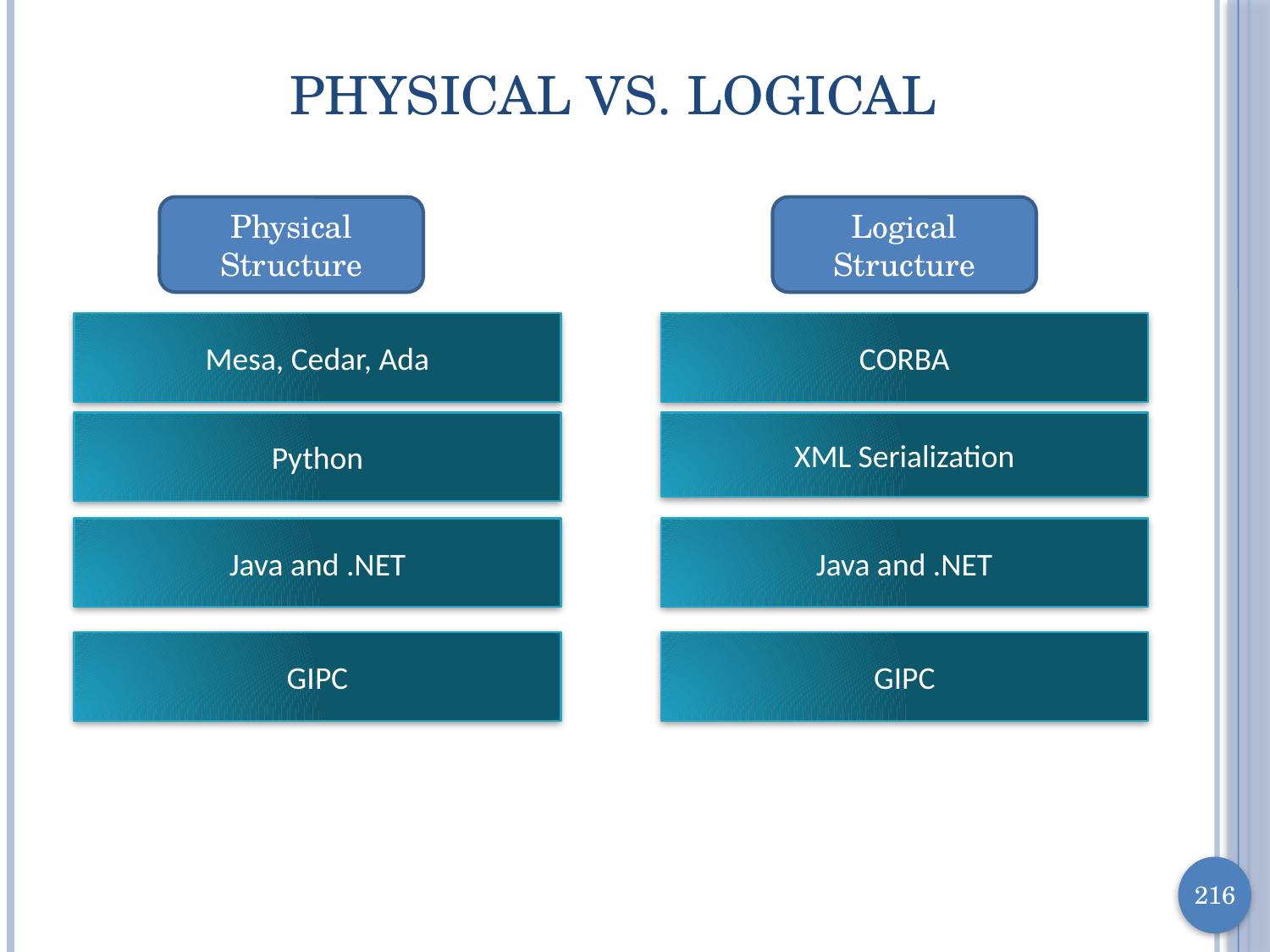

# Physical vs. Logical
Physical Structure
Logical Structure
Mesa, Cedar, Ada
CORBA
Python
XML Serialization
Java and .NET
Java and .NET
GIPC
GIPC